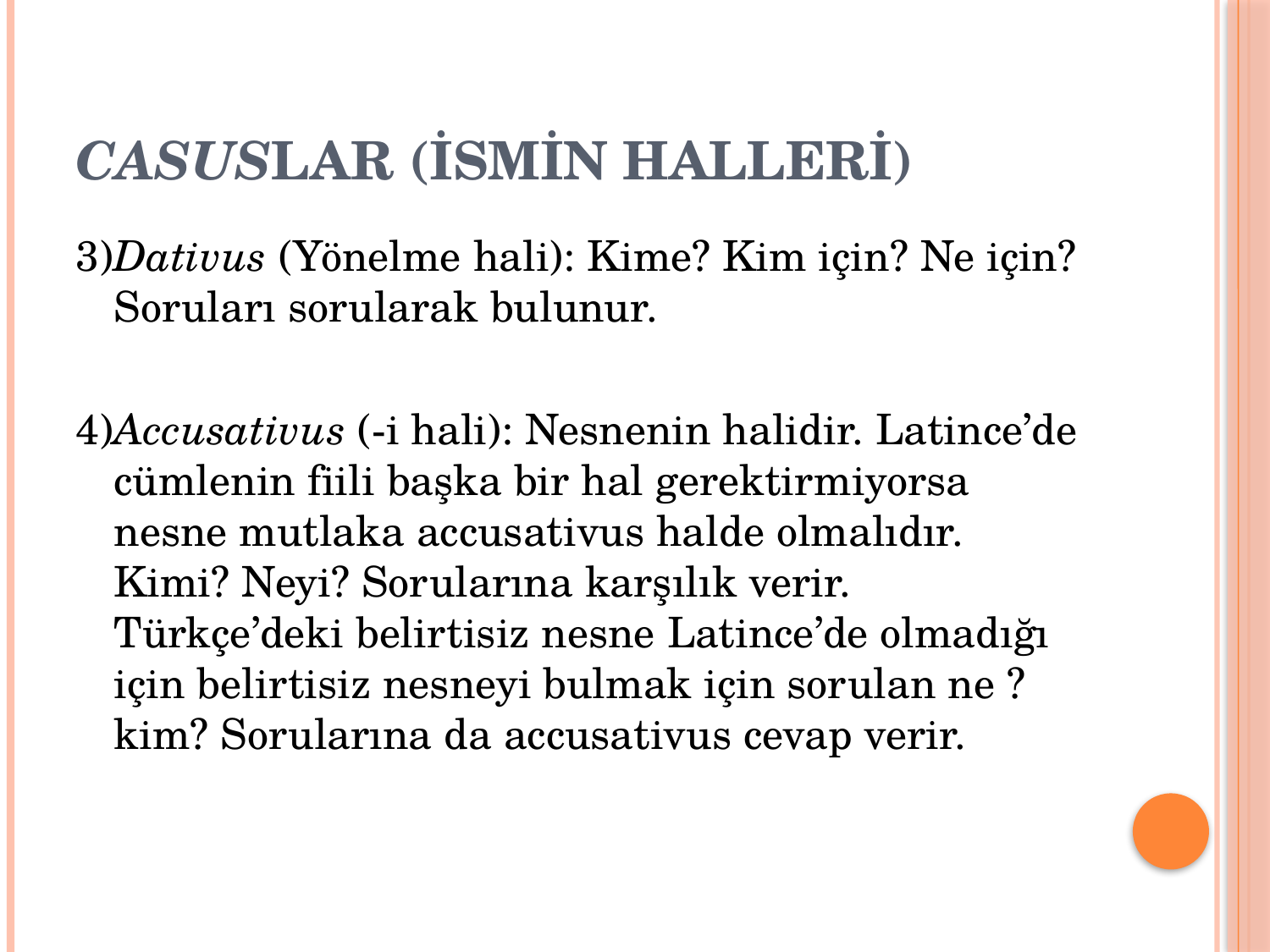

# CASUSLAR (İSMİN HALLERİ)
3)	Dativus (Yönelme hali): Kime? Kim için? Ne için? Soruları sorularak bulunur.

4)	Accusativus (-i hali): Nesnenin halidir. Latince’de cümlenin fiili başka bir hal gerektirmiyorsa nesne mutlaka accusativus halde olmalıdır. Kimi? Neyi? Sorularına karşılık verir. Türkçe’deki belirtisiz nesne Latince’de olmadığı için belirtisiz nesneyi bulmak için sorulan ne ? kim? Sorularına da accusativus cevap verir.